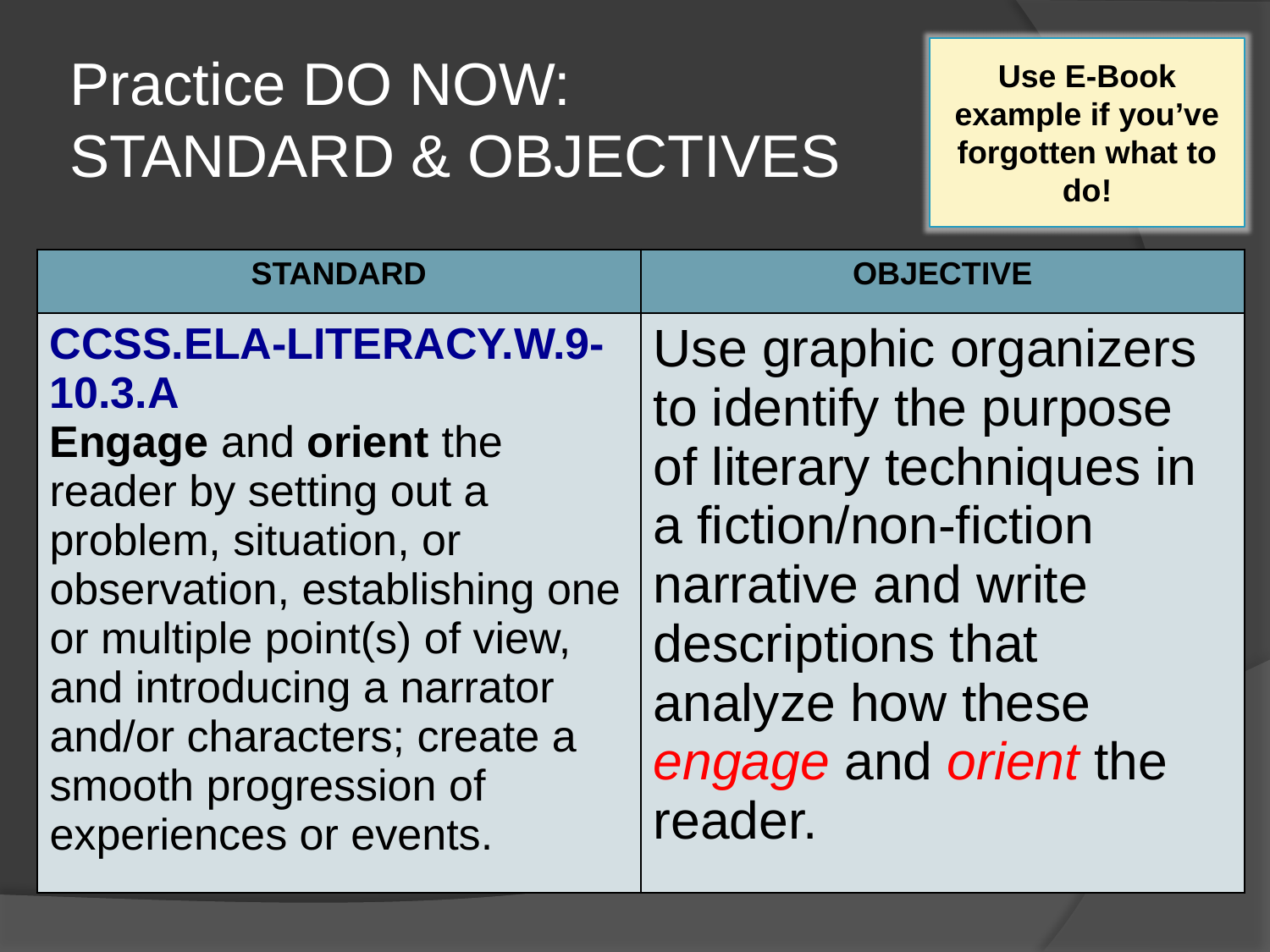

# Practice DO NOW: STANDARD & OBJECTIVES
Use E-Book example if you’ve forgotten what to do!
| STANDARD | OBJECTIVE |
| --- | --- |
| CCSS.ELA-LITERACY.W.9-10.3.A Engage and orient the reader by setting out a problem, situation, or observation, establishing one or multiple point(s) of view, and introducing a narrator and/or characters; create a smooth progression of experiences or events. | Use graphic organizers to identify the purpose of literary techniques in a fiction/non-fiction narrative and write descriptions that analyze how these engage and orient the reader. |